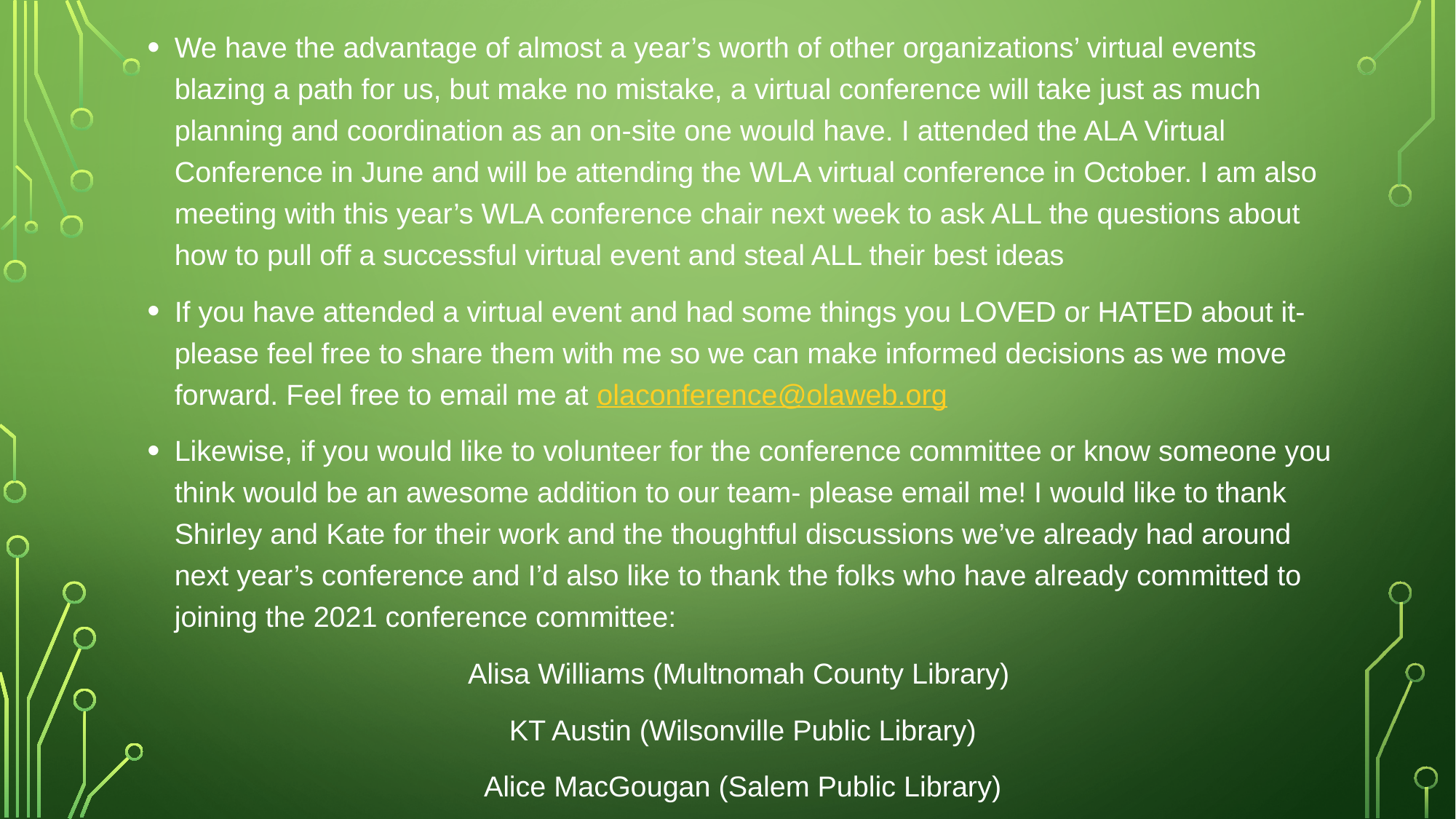

We have the advantage of almost a year’s worth of other organizations’ virtual events blazing a path for us, but make no mistake, a virtual conference will take just as much planning and coordination as an on-site one would have. I attended the ALA Virtual Conference in June and will be attending the WLA virtual conference in October. I am also meeting with this year’s WLA conference chair next week to ask ALL the questions about how to pull off a successful virtual event and steal ALL their best ideas
If you have attended a virtual event and had some things you LOVED or HATED about it- please feel free to share them with me so we can make informed decisions as we move forward. Feel free to email me at olaconference@olaweb.org
Likewise, if you would like to volunteer for the conference committee or know someone you think would be an awesome addition to our team- please email me! I would like to thank Shirley and Kate for their work and the thoughtful discussions we’ve already had around next year’s conference and I’d also like to thank the folks who have already committed to joining the 2021 conference committee:
Alisa Williams (Multnomah County Library)
KT Austin (Wilsonville Public Library)
Alice MacGougan (Salem Public Library)
#